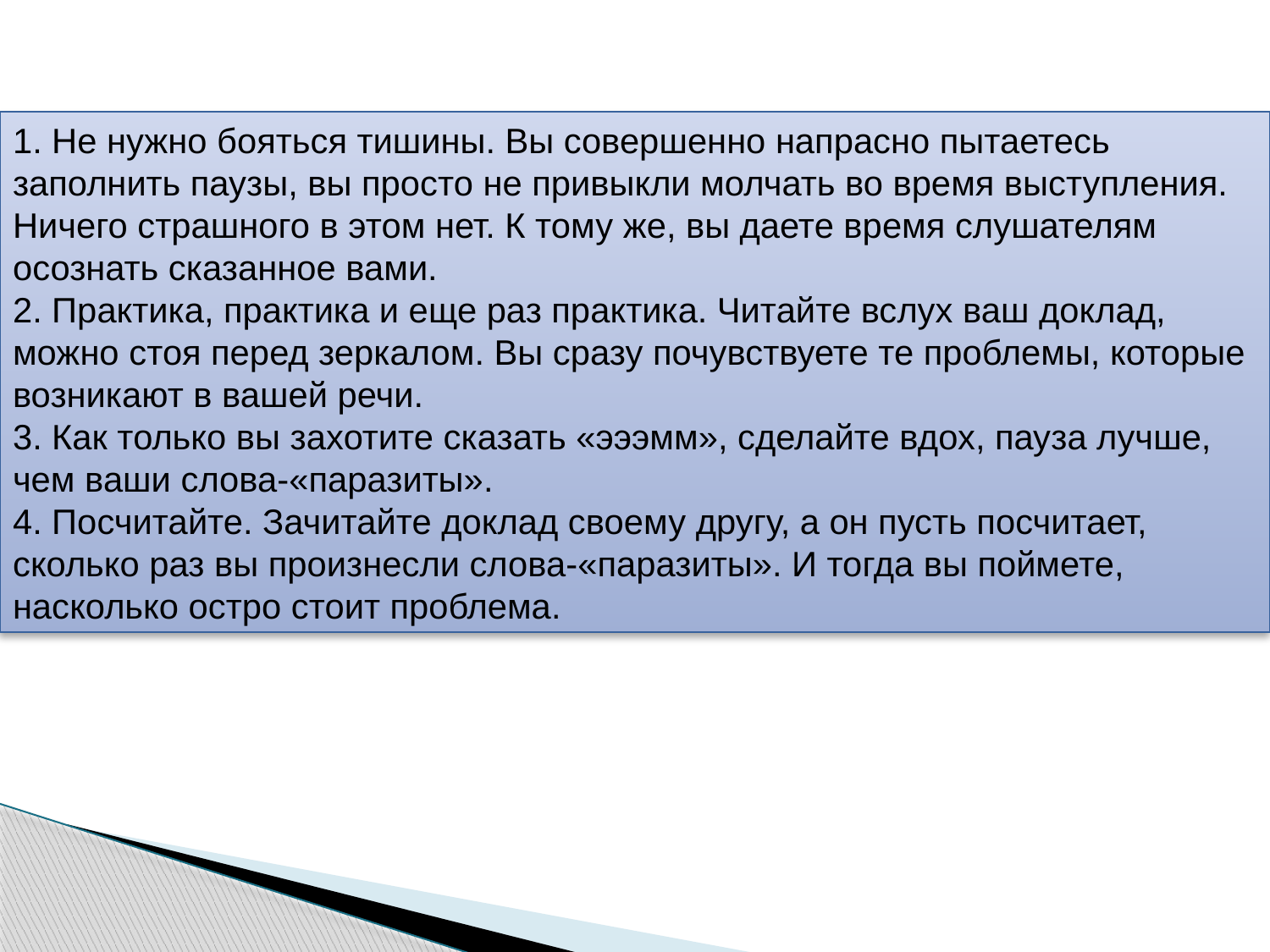

1. Не нужно бояться тишины. Вы совершенно напрасно пытаетесь заполнить паузы, вы просто не привыкли молчать во время выступления. Ничего страшного в этом нет. К тому же, вы даете время слушателям осознать сказанное вами.
2. Практика, практика и еще раз практика. Читайте вслух ваш доклад, можно стоя перед зеркалом. Вы сразу почувствуете те проблемы, которые возникают в вашей речи.
3. Как только вы захотите сказать «эээмм», сделайте вдох, пауза лучше, чем ваши слова-«паразиты».
4. Посчитайте. Зачитайте доклад своему другу, а он пусть посчитает, сколько раз вы произнесли слова-«паразиты». И тогда вы поймете, насколько остро стоит проблема.